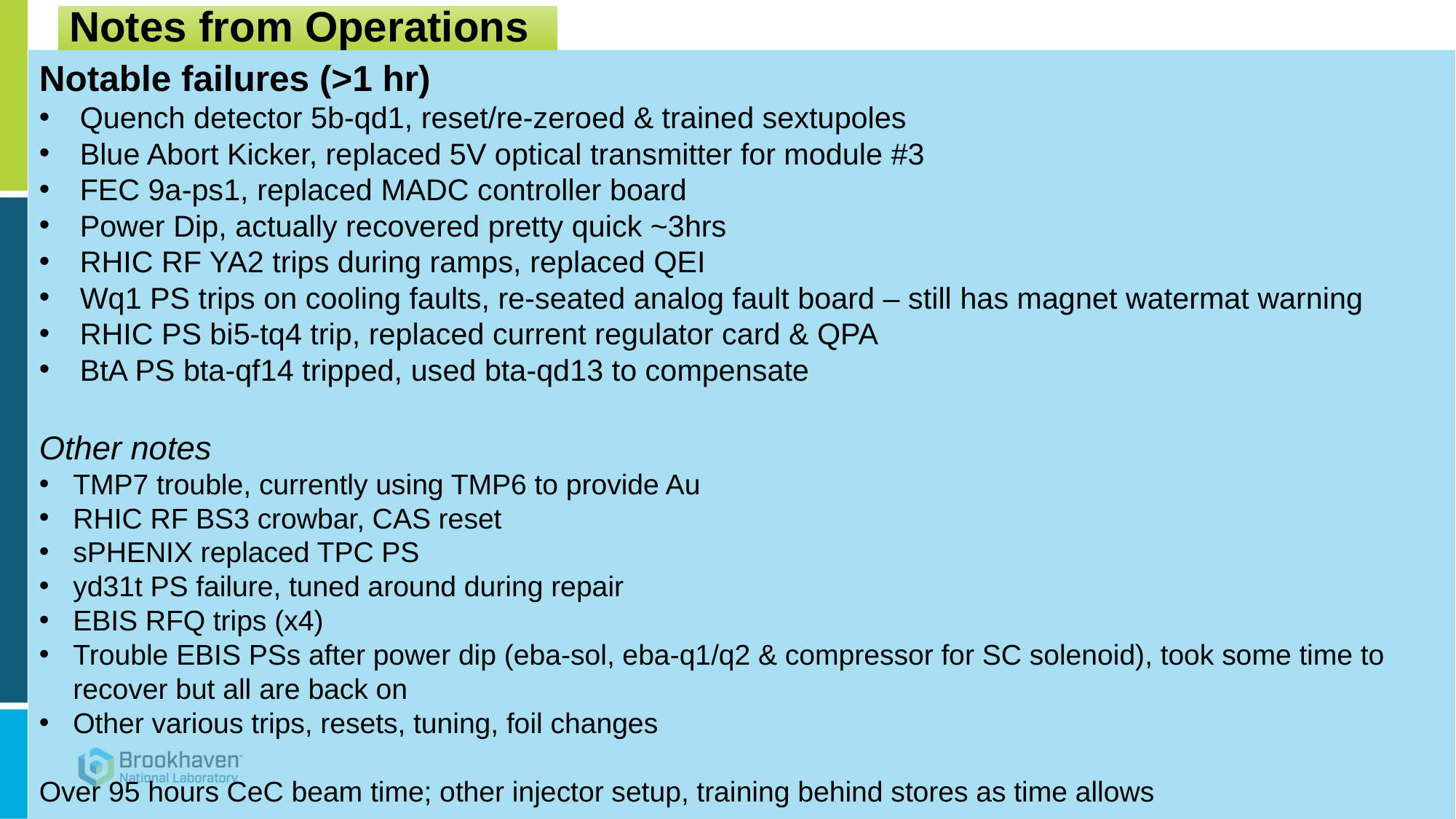

# Notes from Operations
Notable failures (>1 hr)
Quench detector 5b-qd1, reset/re-zeroed & trained sextupoles
Blue Abort Kicker, replaced 5V optical transmitter for module #3
FEC 9a-ps1, replaced MADC controller board
Power Dip, actually recovered pretty quick ~3hrs
RHIC RF YA2 trips during ramps, replaced QEI
Wq1 PS trips on cooling faults, re-seated analog fault board – still has magnet watermat warning
RHIC PS bi5-tq4 trip, replaced current regulator card & QPA
BtA PS bta-qf14 tripped, used bta-qd13 to compensate

Other notes
TMP7 trouble, currently using TMP6 to provide Au
RHIC RF BS3 crowbar, CAS reset
sPHENIX replaced TPC PS
yd31t PS failure, tuned around during repair
EBIS RFQ trips (x4)
Trouble EBIS PSs after power dip (eba-sol, eba-q1/q2 & compressor for SC solenoid), took some time to recover but all are back on
Other various trips, resets, tuning, foil changes

Over 95 hours CeC beam time; other injector setup, training behind stores as time allows